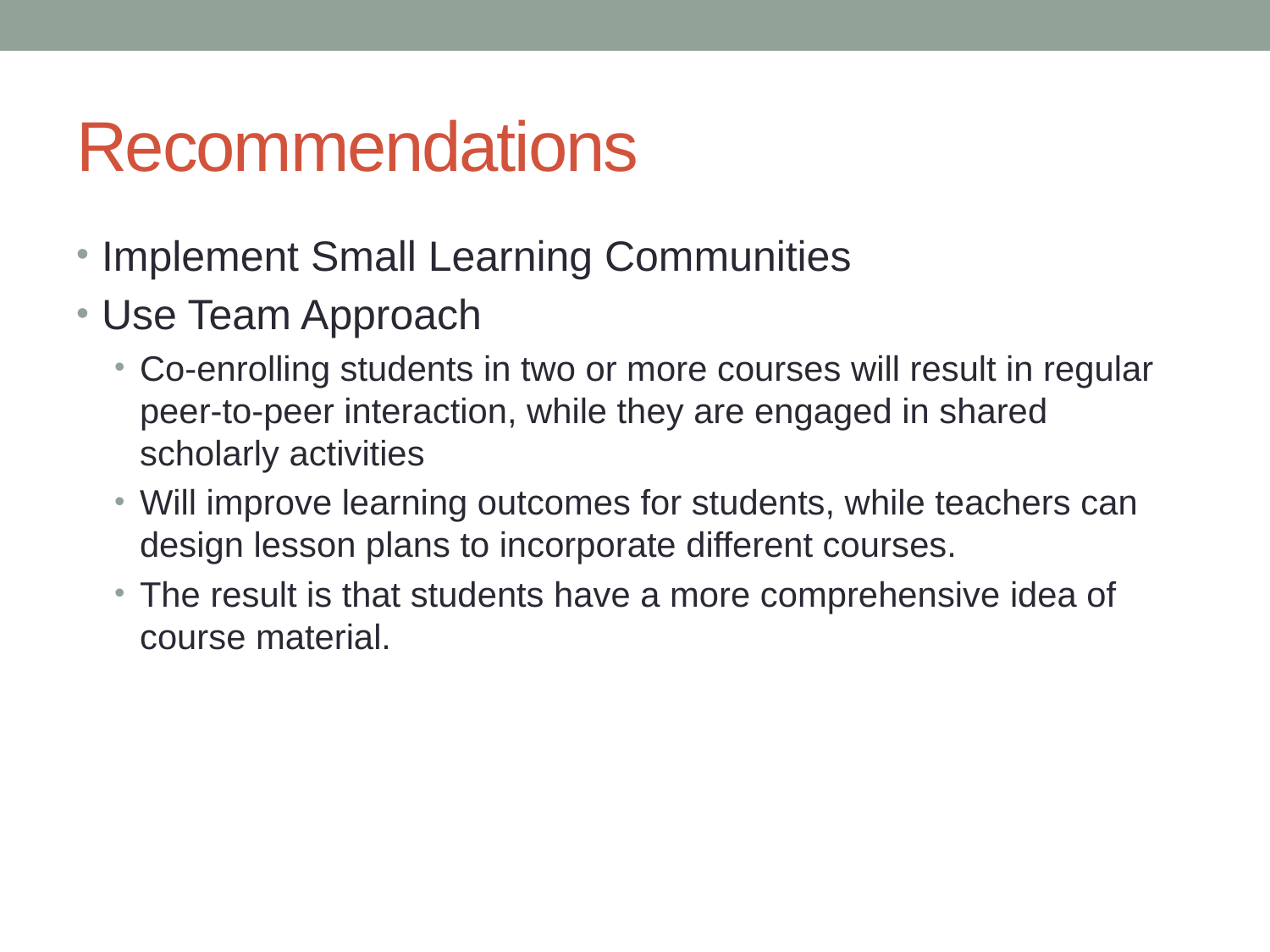

# Recommendations
Implement Small Learning Communities
Use Team Approach
Co-enrolling students in two or more courses will result in regular peer-to-peer interaction, while they are engaged in shared scholarly activities
Will improve learning outcomes for students, while teachers can design lesson plans to incorporate different courses.
The result is that students have a more comprehensive idea of course material.